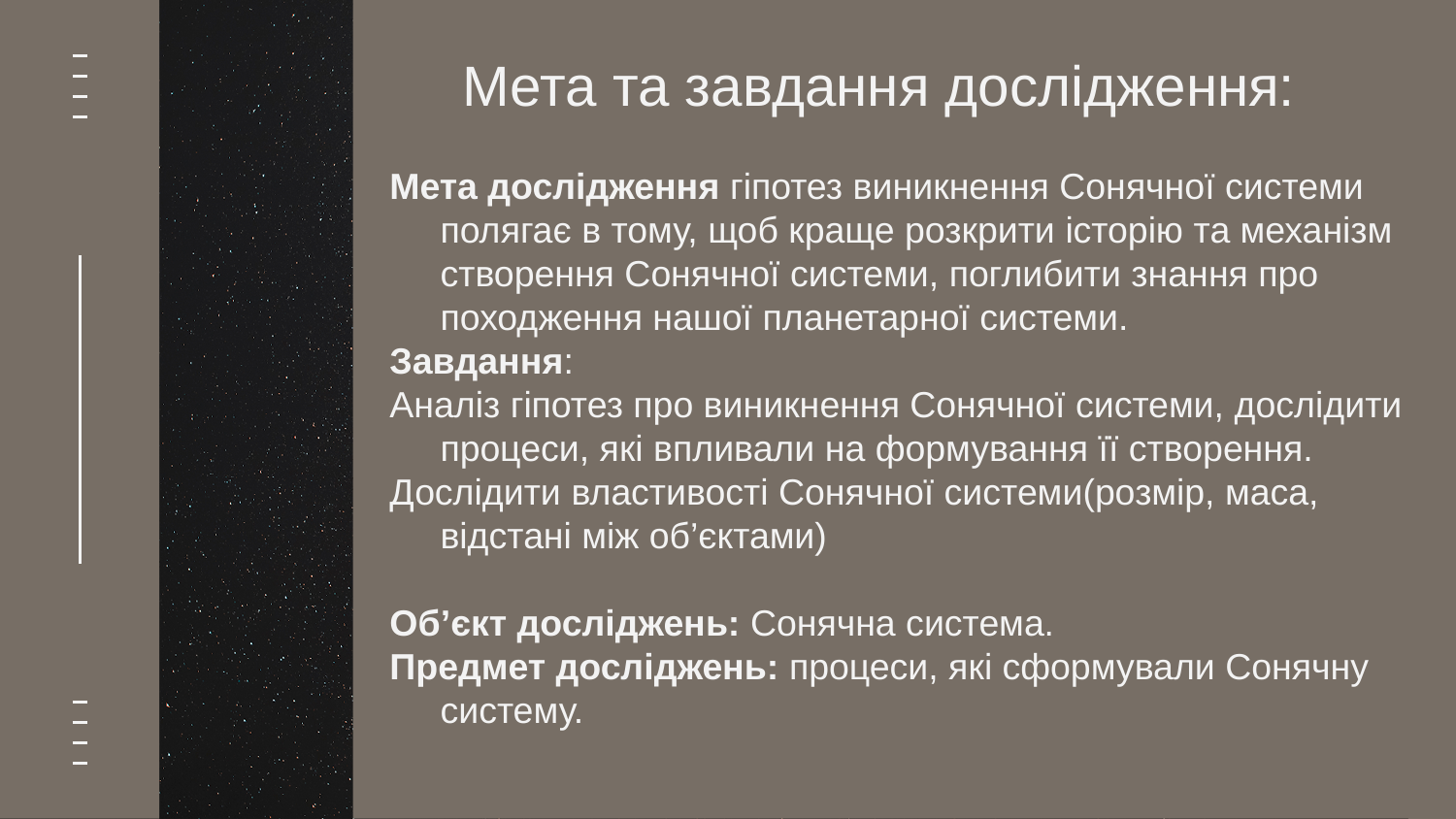

Мета та завдання дослідження:

Мета дослідження гіпотез виникнення Сонячної системи полягає в тому, щоб краще розкрити історію та механізм створення Сонячної системи, поглибити знання про походження нашої планетарної системи.
Завдання:
Аналіз гіпотез про виникнення Сонячної системи, дослідити процеси, які впливали на формування її створення.
Дослідити властивості Сонячної системи(розмір, маса, відстані між об’єктами)

Об’єкт досліджень: Сонячна система.
Предмет досліджень: процеси, які сформували Сонячну систему.